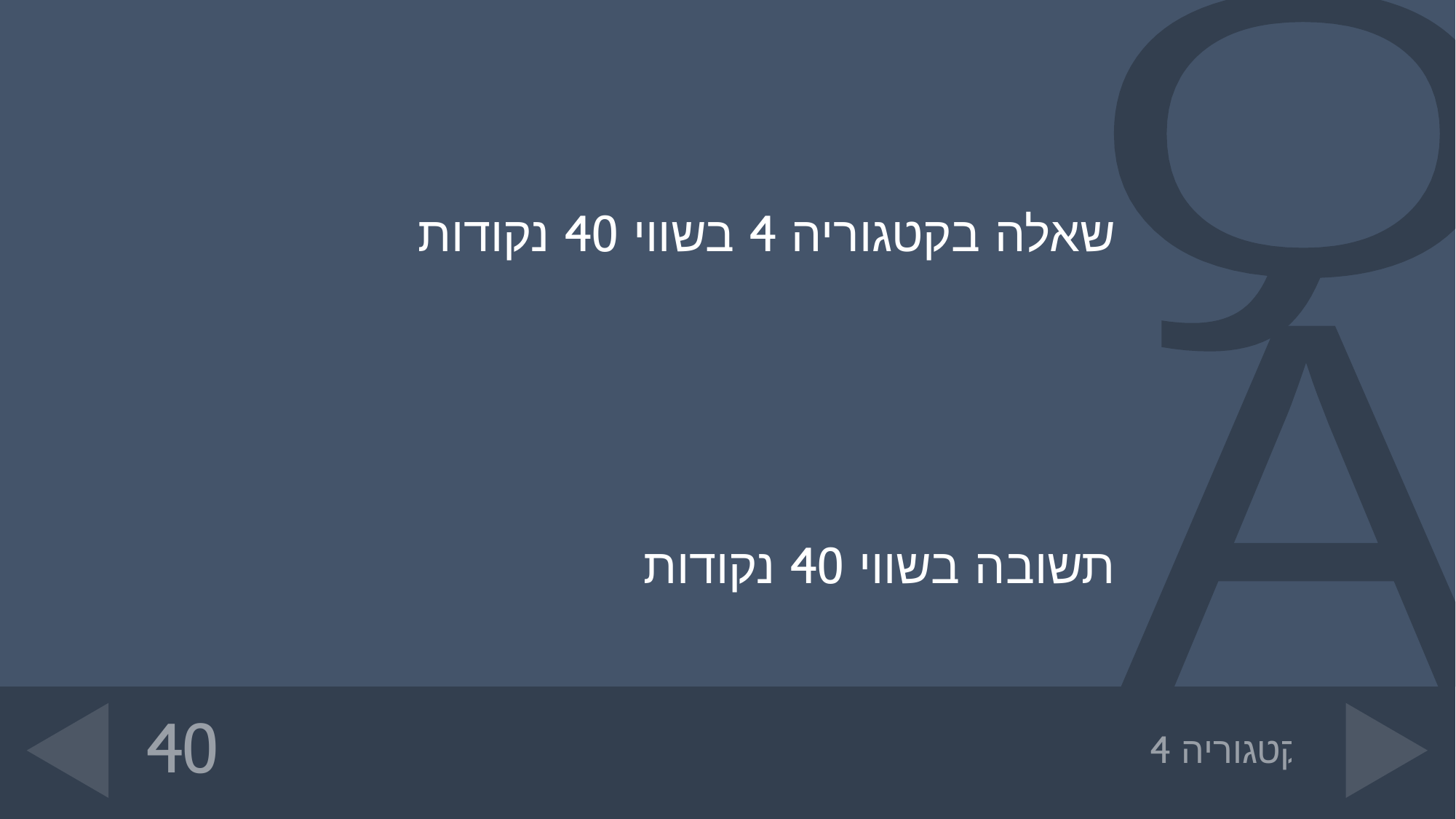

שאלה בקטגוריה 4 בשווי 40 נקודות
תשובה בשווי 40 נקודות
# קטגוריה 4
40